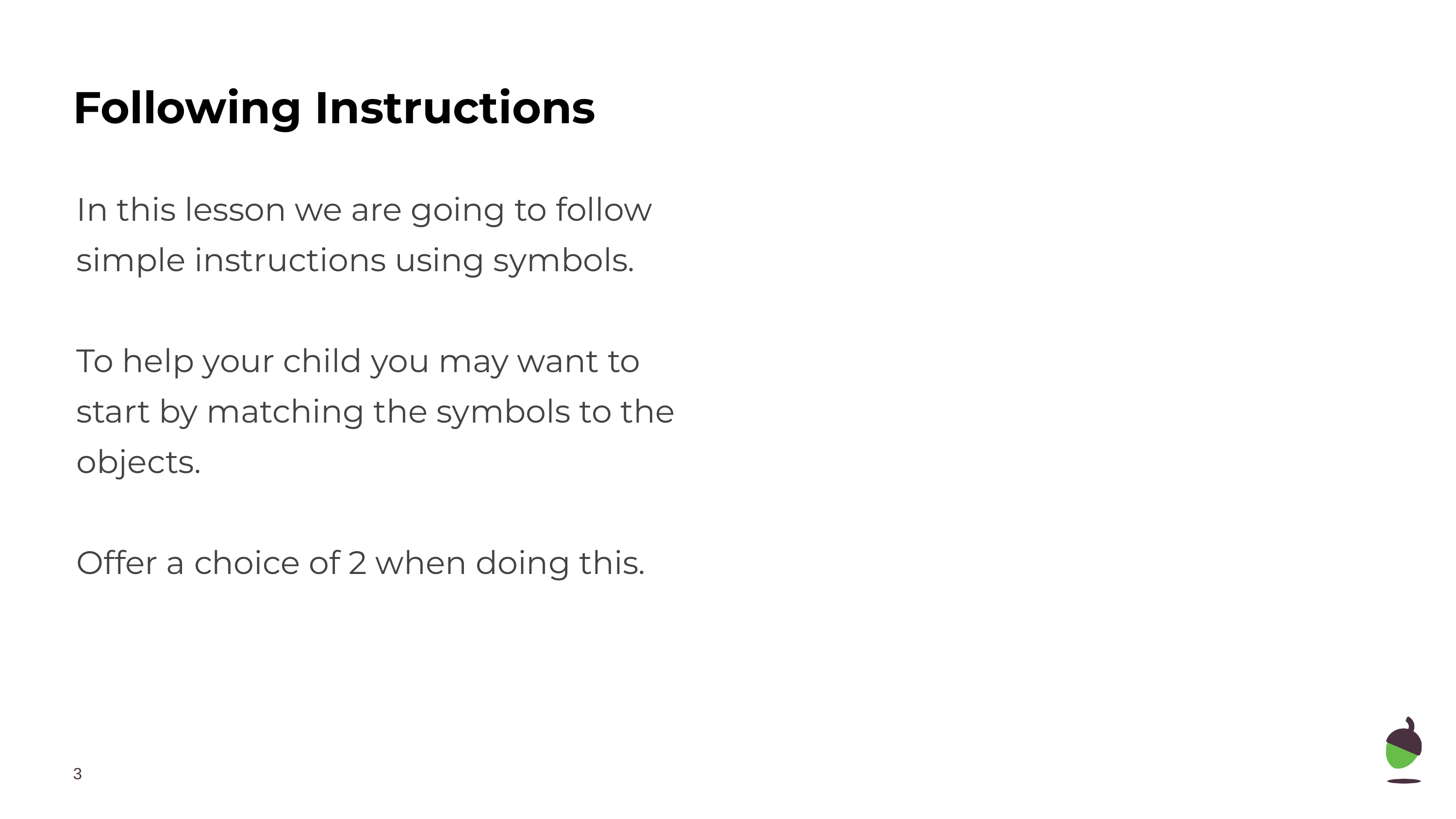

# Following Instructions

In this lesson we are going to follow simple instructions using symbols.

To help your child you may want to start by matching the symbols to the objects.

Offer a choice of 2 when doing this.
3

Images from Pixabay.com